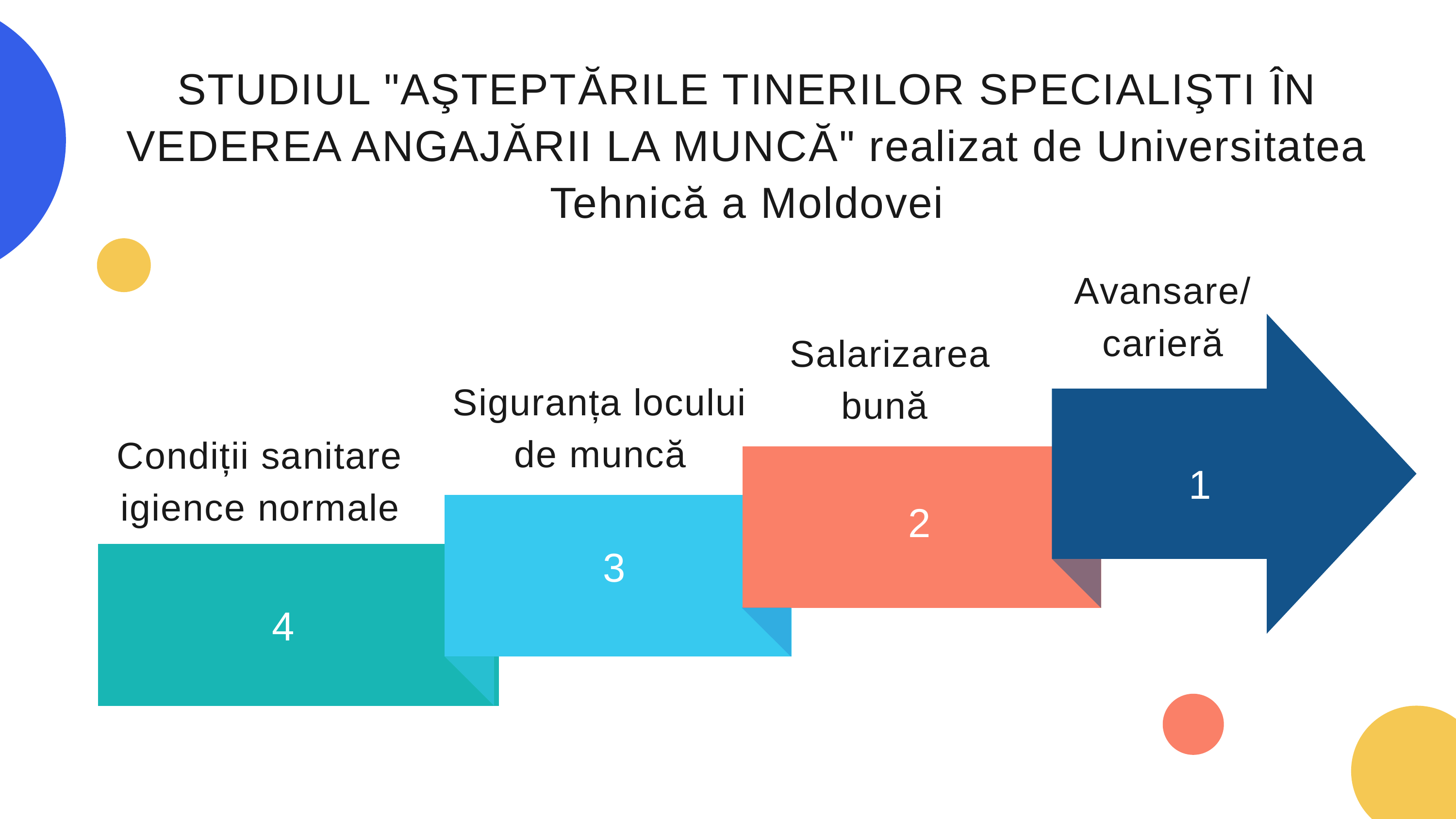

STUDIUL "AŞTEPTĂRILE TINERILOR SPECIALIŞTI ÎN VEDEREA ANGAJĂRII LA MUNCĂ" realizat de Universitatea Tehnică a Moldovei

Avansare/
carieră

1
Salarizarea bună
Siguranța locului de muncă

2
Condiții sanitare igience normale

3

4